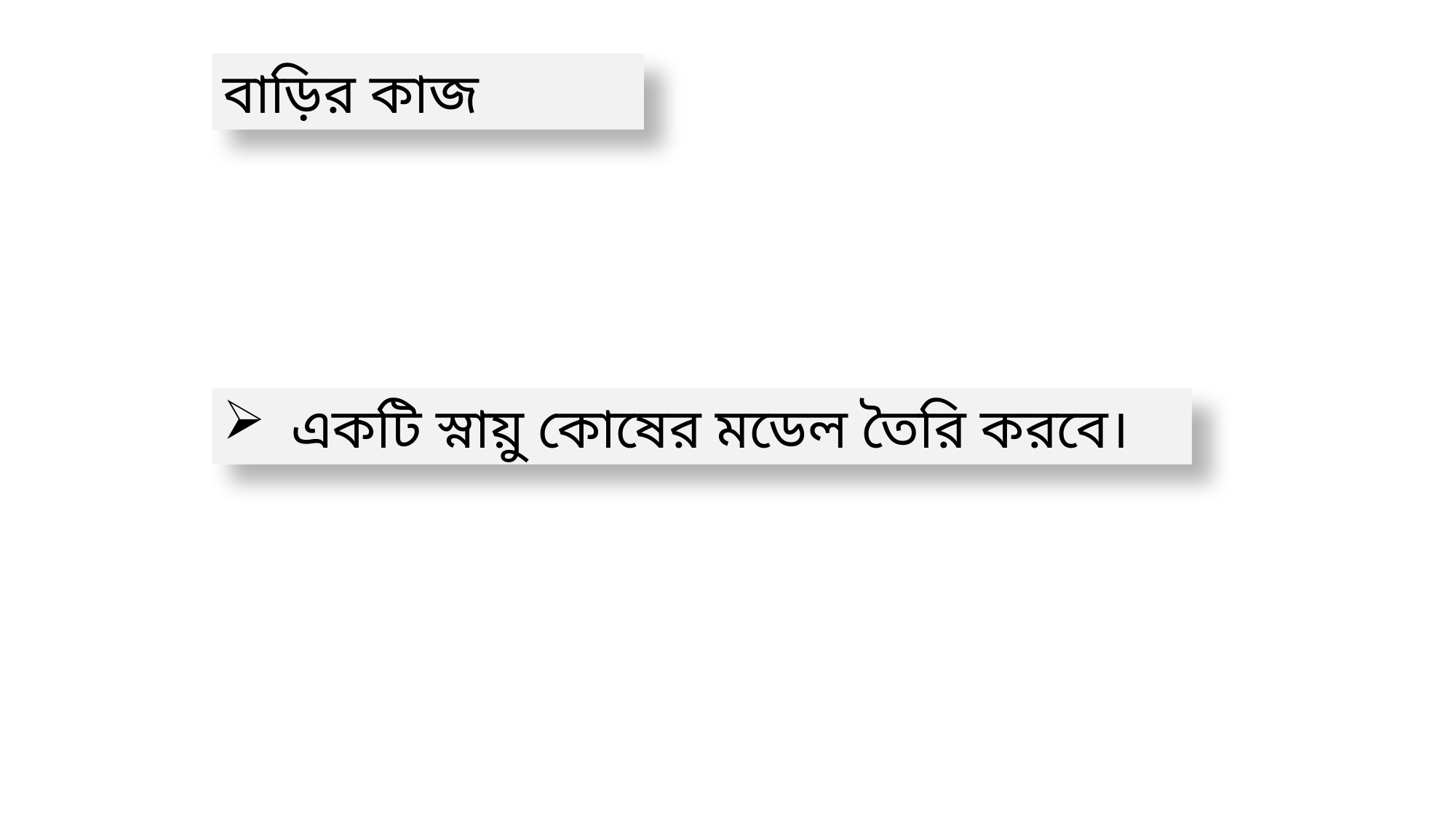

বাড়ির কাজ
একটি স্নায়ু কোষের মডেল তৈরি করবে।